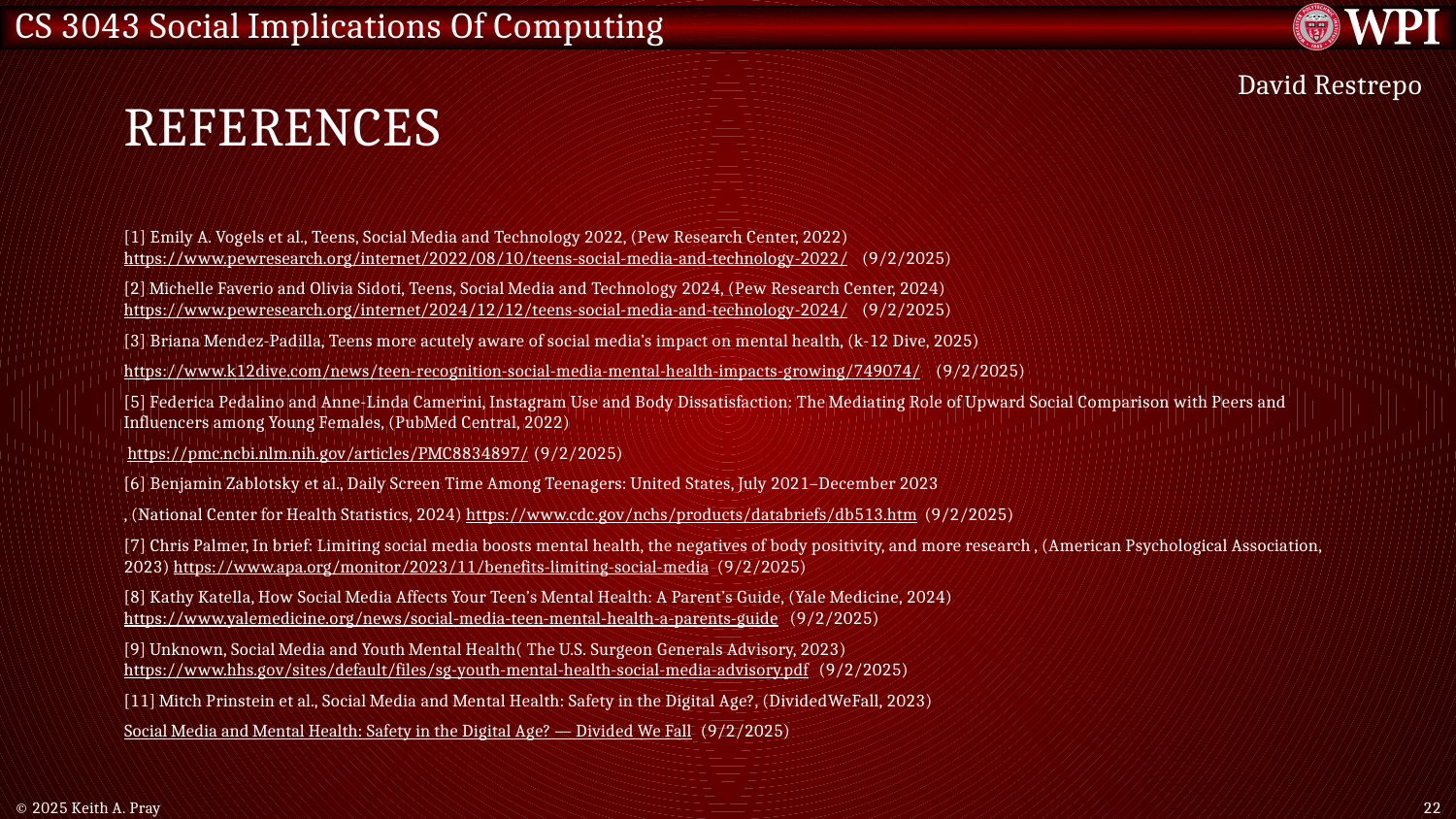

# References
David Restrepo
[1] Emily A. Vogels et al., Teens, Social Media and Technology 2022, (Pew Research Center, 2022) https://www.pewresearch.org/internet/2022/08/10/teens-social-media-and-technology-2022/ (9/2/2025)
[2] Michelle Faverio and Olivia Sidoti, Teens, Social Media and Technology 2024, (Pew Research Center, 2024)  https://www.pewresearch.org/internet/2024/12/12/teens-social-media-and-technology-2024/ (9/2/2025)
[3] Briana Mendez-Padilla, Teens more acutely aware of social media’s impact on mental health, (k-12 Dive, 2025)
https://www.k12dive.com/news/teen-recognition-social-media-mental-health-impacts-growing/749074/ (9/2/2025)
[5] Federica Pedalino and Anne-Linda Camerini, Instagram Use and Body Dissatisfaction: The Mediating Role of Upward Social Comparison with Peers and Influencers among Young Females, (PubMed Central, 2022)
 https://pmc.ncbi.nlm.nih.gov/articles/PMC8834897/(9/2/2025)
[6] Benjamin Zablotsky et al., Daily Screen Time Among Teenagers: United States, July 2021–December 2023
, (National Center for Health Statistics, 2024) https://www.cdc.gov/nchs/products/databriefs/db513.htm(9/2/2025)
[7] Chris Palmer, In brief: Limiting social media boosts mental health, the negatives of body positivity, and more research , (American Psychological Association, 2023) https://www.apa.org/monitor/2023/11/benefits-limiting-social-media(9/2/2025)
[8] Kathy Katella, How Social Media Affects Your Teen’s Mental Health: A Parent’s Guide, (Yale Medicine, 2024) https://www.yalemedicine.org/news/social-media-teen-mental-health-a-parents-guide(9/2/2025)
[9] Unknown, Social Media and Youth Mental Health( The U.S. Surgeon Generals Advisory, 2023) https://www.hhs.gov/sites/default/files/sg-youth-mental-health-social-media-advisory.pdf(9/2/2025)
[11] Mitch Prinstein et al., Social Media and Mental Health: Safety in the Digital Age?, (DividedWeFall, 2023)
Social Media and Mental Health: Safety in the Digital Age? — Divided We Fall(9/2/2025)
© 2025 Keith A. Pray
22